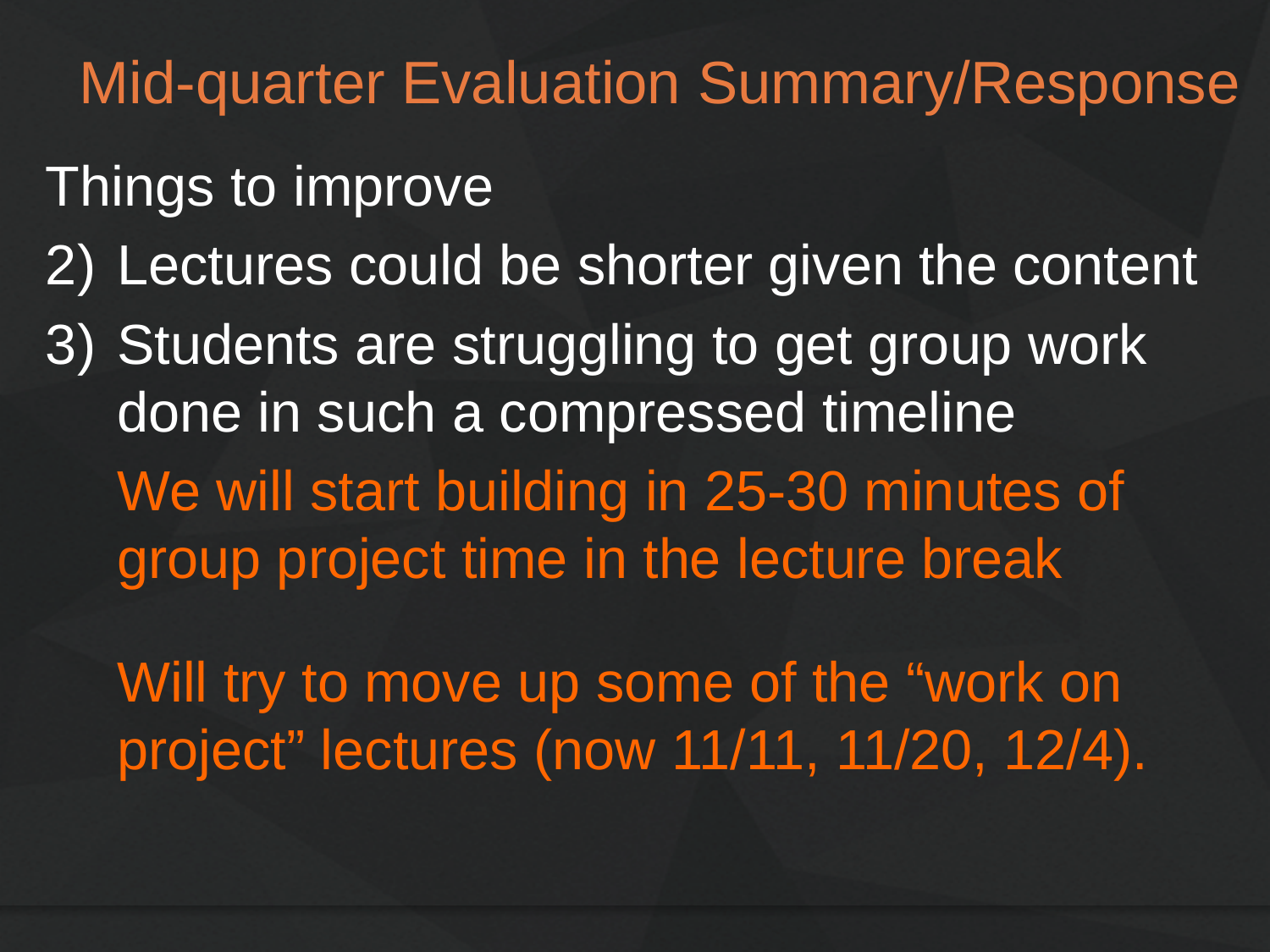

# Mid-quarter Evaluation Summary/Response
Things to improve
Lectures could be shorter given the content
Students are struggling to get group work done in such a compressed timeline
We will start building in 25-30 minutes of group project time in the lecture break

Will try to move up some of the “work on project” lectures (now 11/11, 11/20, 12/4).